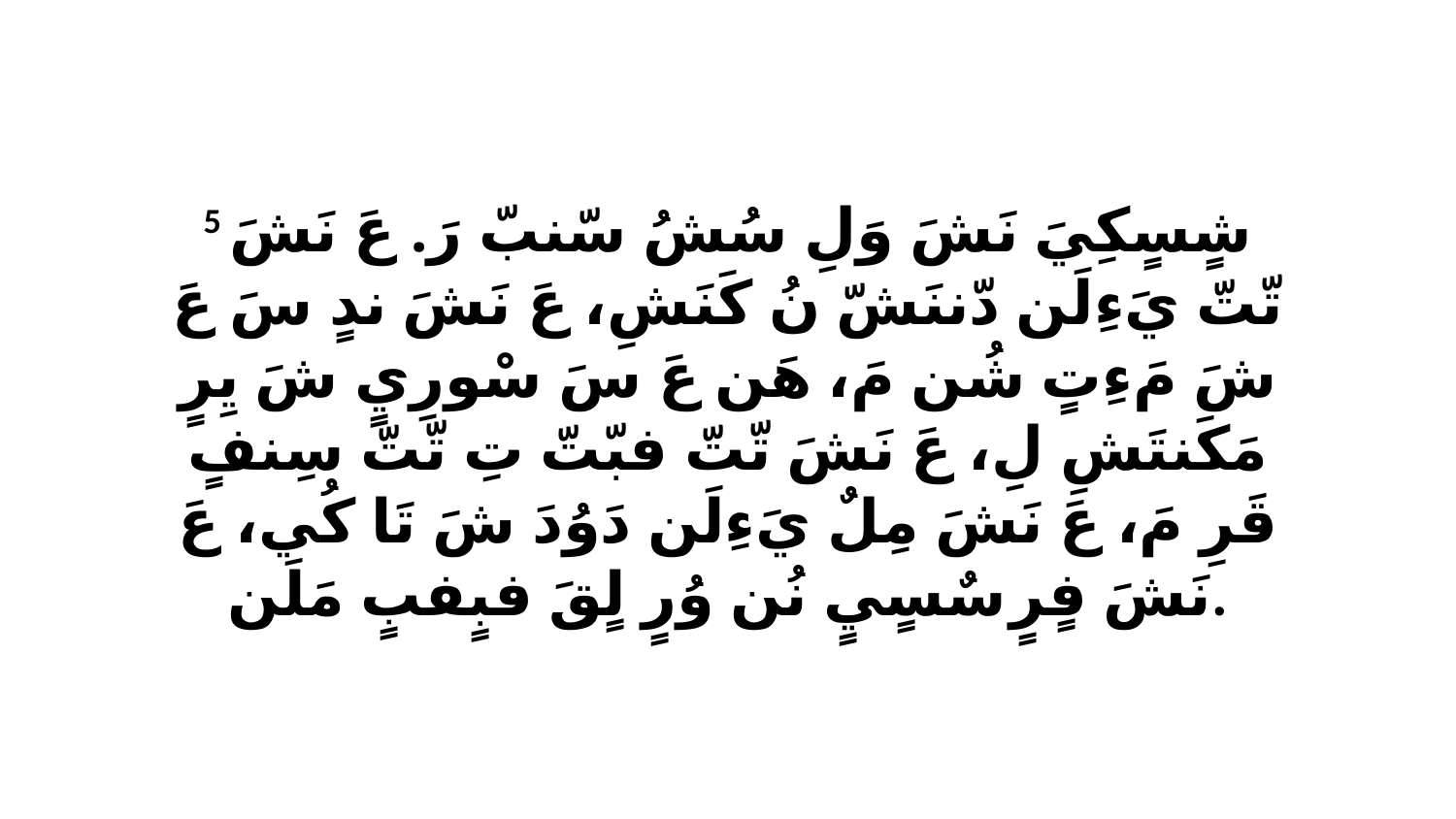

5 شٍسٍكِيَ نَشَ وَلِ سُشُ سّنبّ رَ. عَ نَشَ تّتّ يَءِلَن دّننَشّ نُ كَنَشِ، عَ نَشَ ندٍ سَ عَ شَ مَءِتٍ شُن مَ، هَن عَ سَ سْورِيٍ شَ يِرٍ مَكَنتَشِ لِ، عَ نَشَ تّتّ فبّتّ تِ تّتّ سِنفٍ قَرِ مَ، عَ نَشَ مِلٌ يَءِلَن دَوُدَ شَ تَا كُي، عَ نَشَ فٍرٍ سٌسٍيٍ نُن وُرٍ لٍقَ فبٍفبٍ مَلَن.